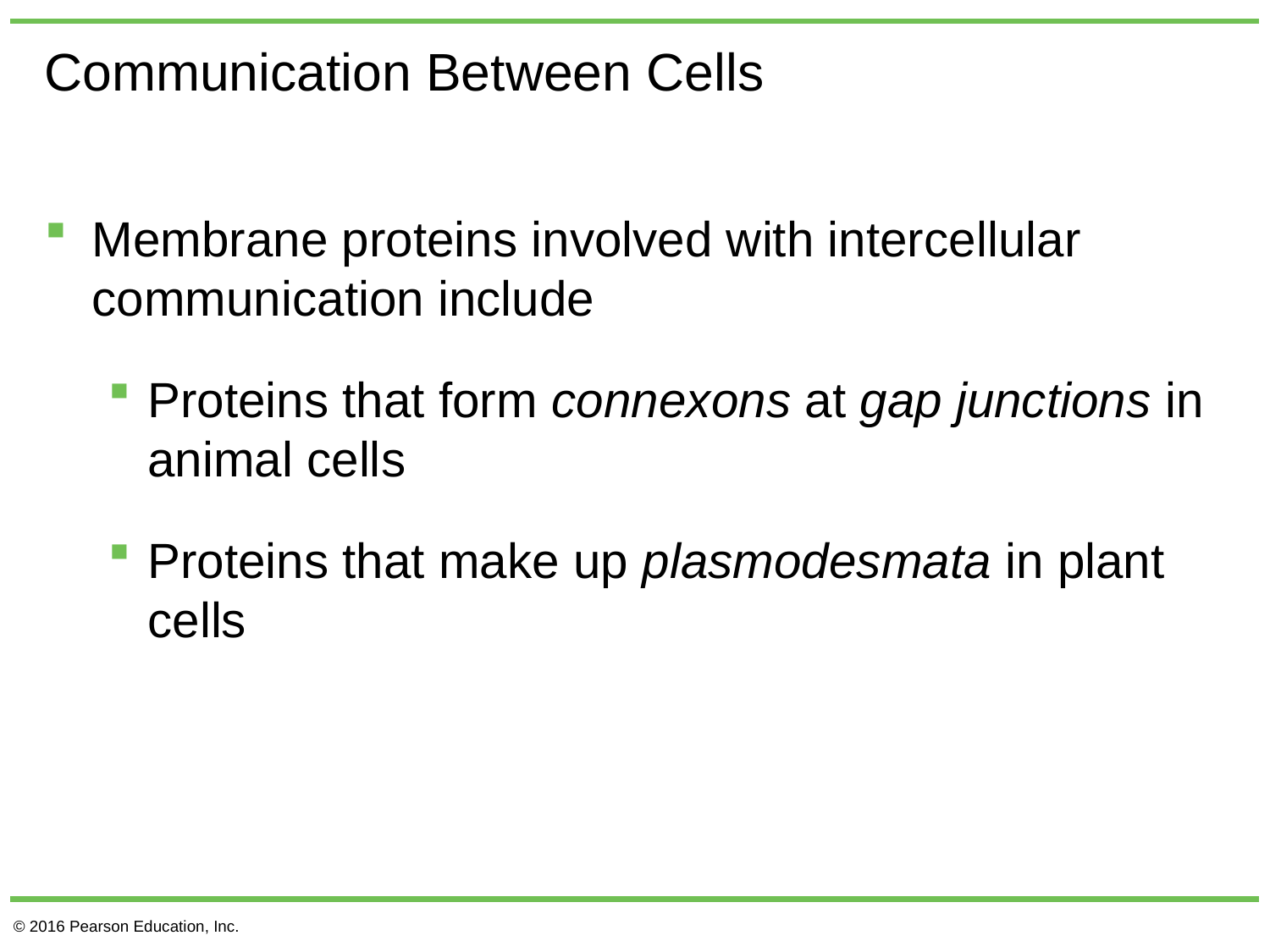

# Communication Between Cells
Membrane proteins involved with intercellular communication include
Proteins that form connexons at gap junctions in animal cells
Proteins that make up plasmodesmata in plant cells
© 2016 Pearson Education, Inc.